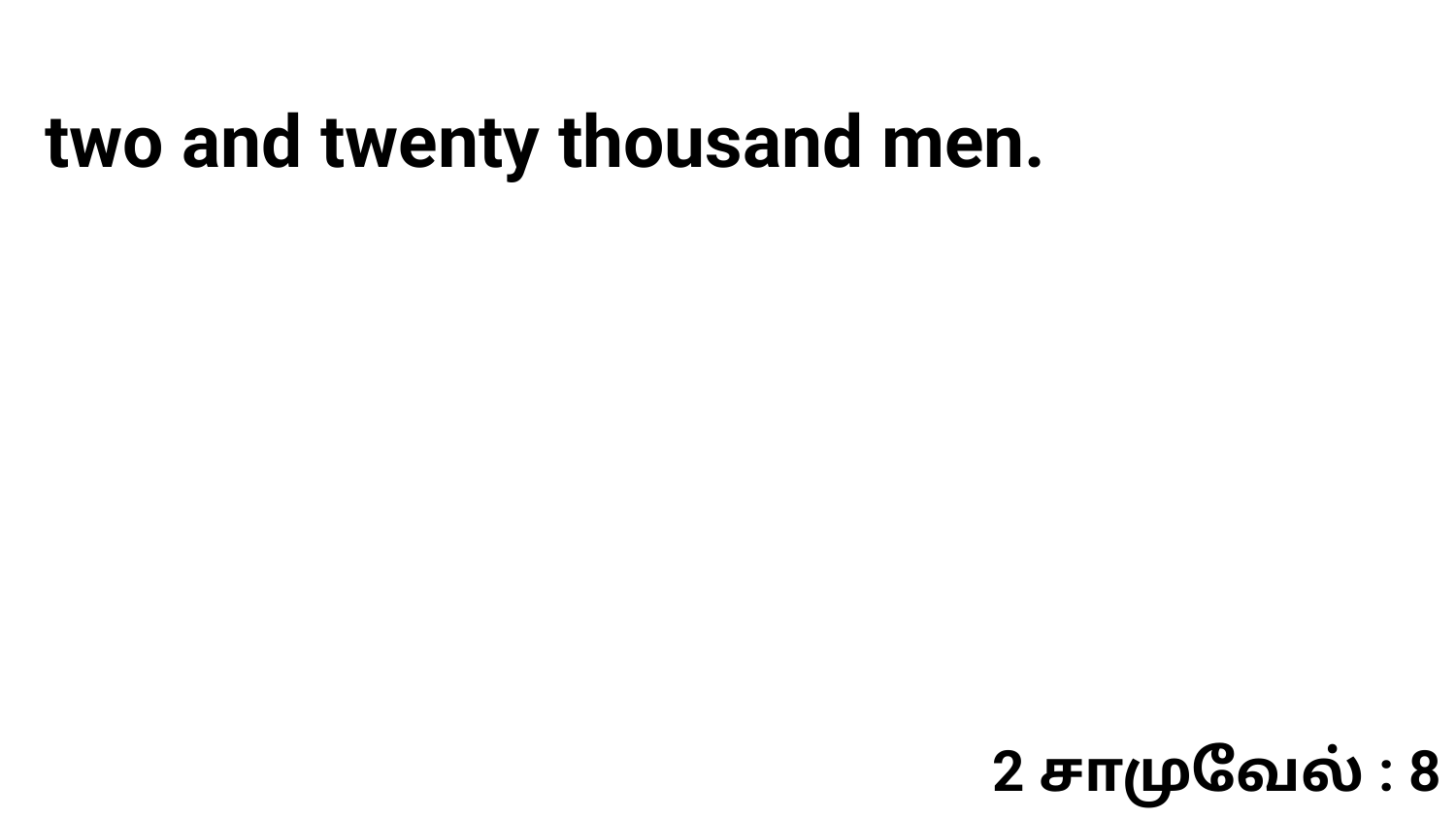

two and twenty thousand men.
2 சாமுவேல் : 8